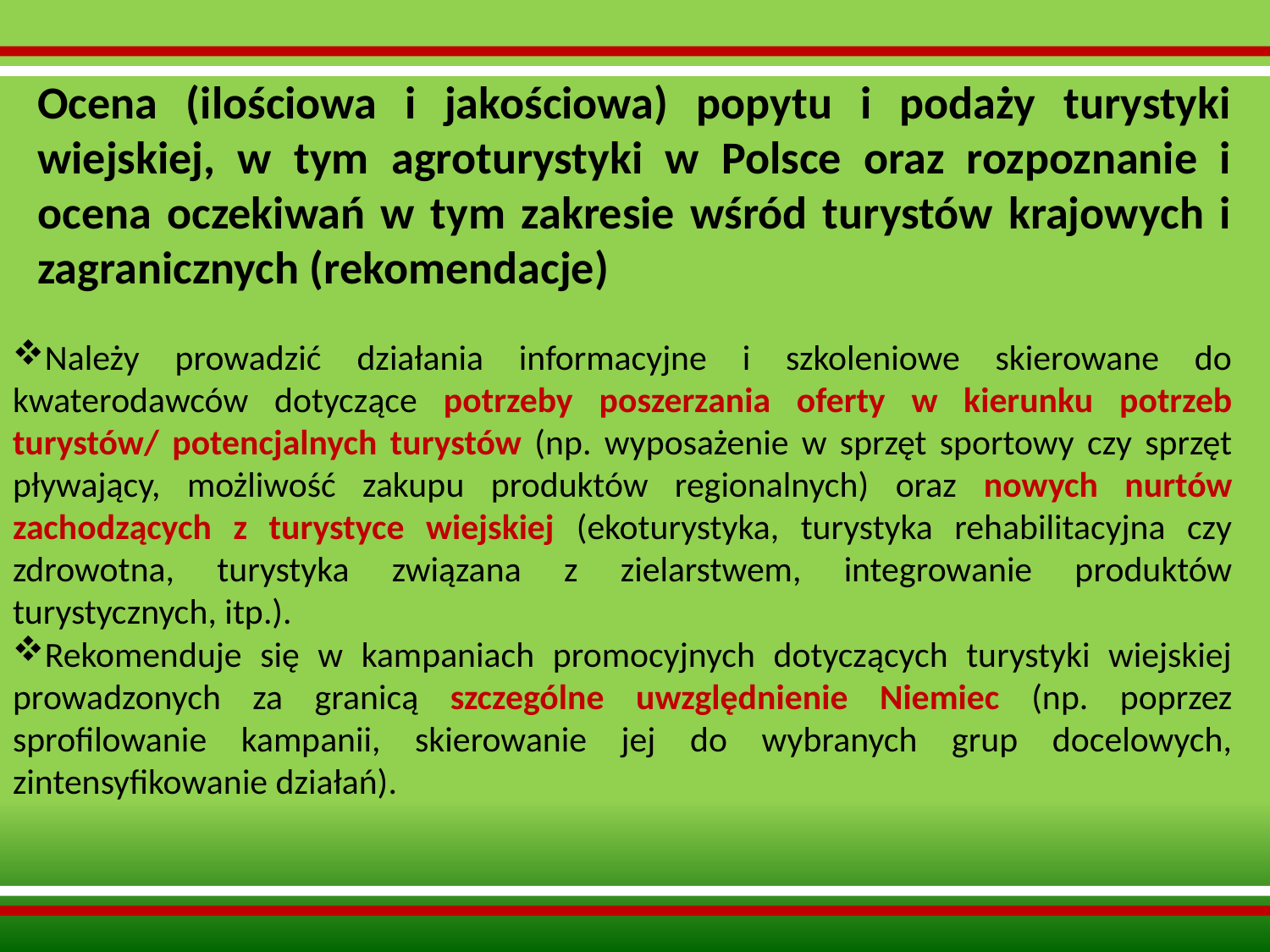

Ocena (ilościowa i jakościowa) popytu i podaży turystyki wiejskiej, w tym agroturystyki w Polsce oraz rozpoznanie i ocena oczekiwań w tym zakresie wśród turystów krajowych i zagranicznych (rekomendacje)

Należy prowadzić działania informacyjne i szkoleniowe skierowane do kwaterodawców dotyczące potrzeby poszerzania oferty w kierunku potrzeb turystów/ potencjalnych turystów (np. wyposażenie w sprzęt sportowy czy sprzęt pływający, możliwość zakupu produktów regionalnych) oraz nowych nurtów zachodzących z turystyce wiejskiej (ekoturystyka, turystyka rehabilitacyjna czy zdrowotna, turystyka związana z zielarstwem, integrowanie produktów turystycznych, itp.).
Rekomenduje się w kampaniach promocyjnych dotyczących turystyki wiejskiej prowadzonych za granicą szczególne uwzględnienie Niemiec (np. poprzez sprofilowanie kampanii, skierowanie jej do wybranych grup docelowych, zintensyfikowanie działań).